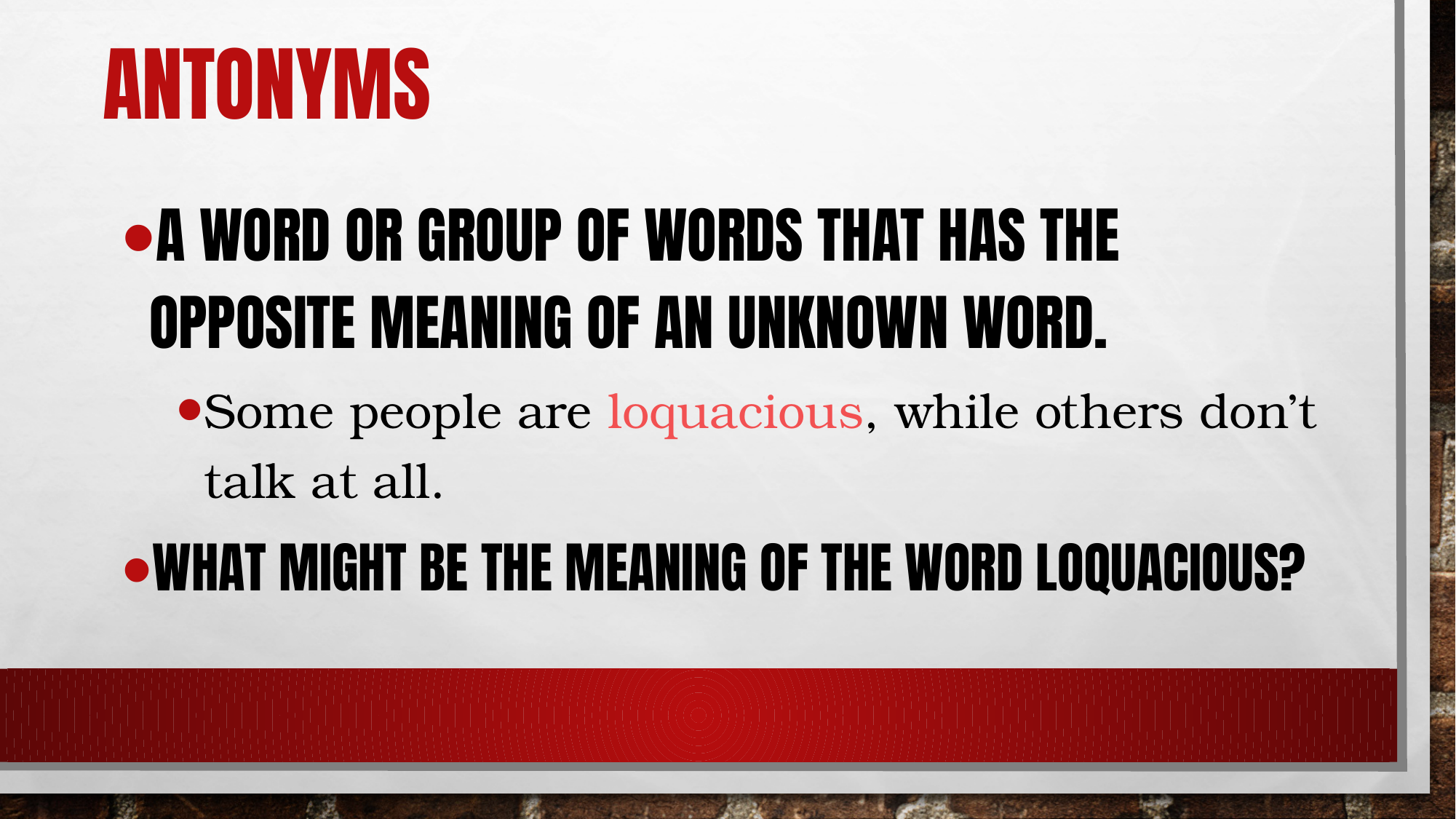

# Antonyms
a word or group of words that has the opposite meaning of an unknown word.
Some people are loquacious, while others don’t talk at all.
What might be the meaning of the word loquacious?